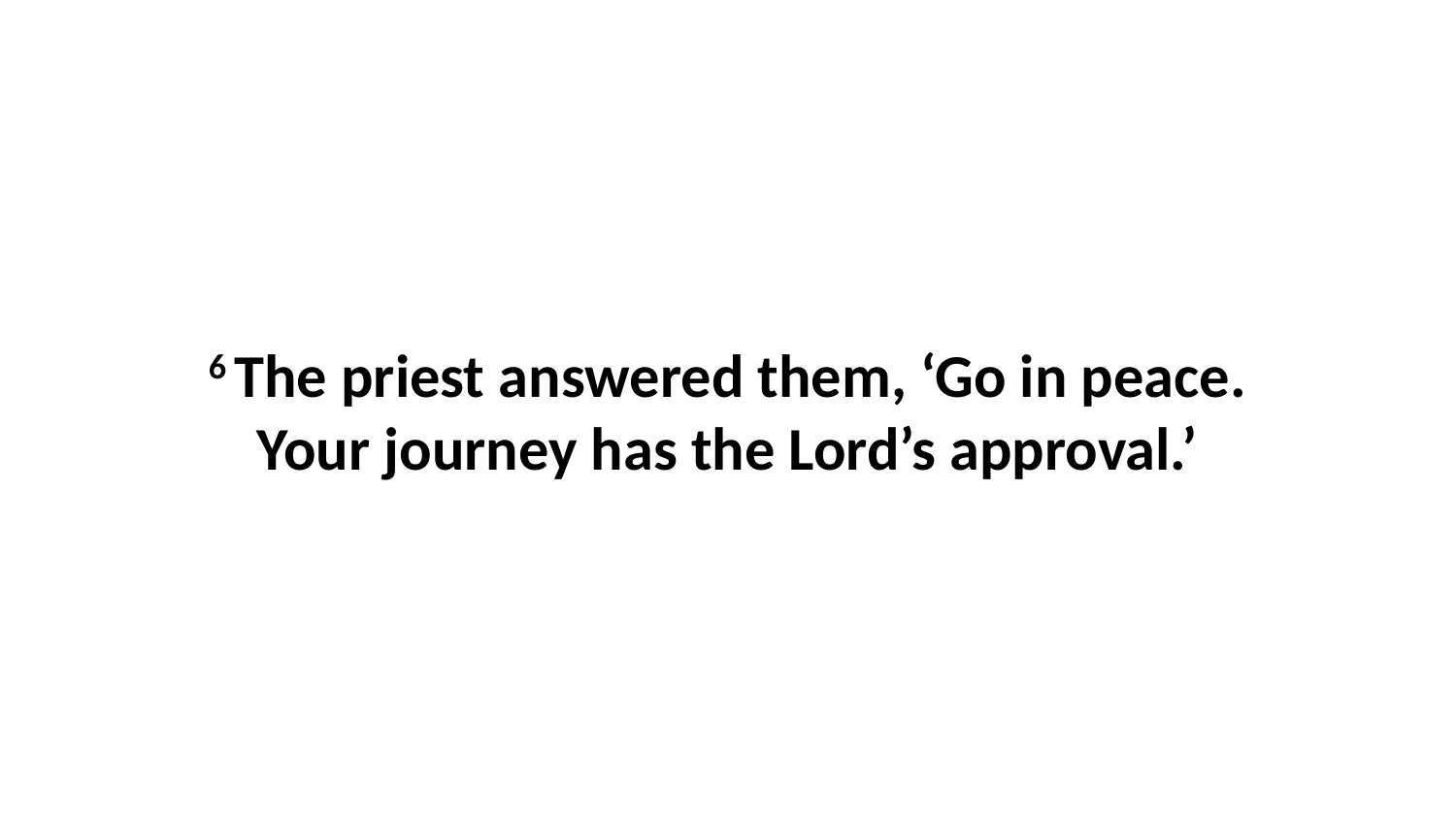

6 The priest answered them, ‘Go in peace. Your journey has the Lord’s approval.’